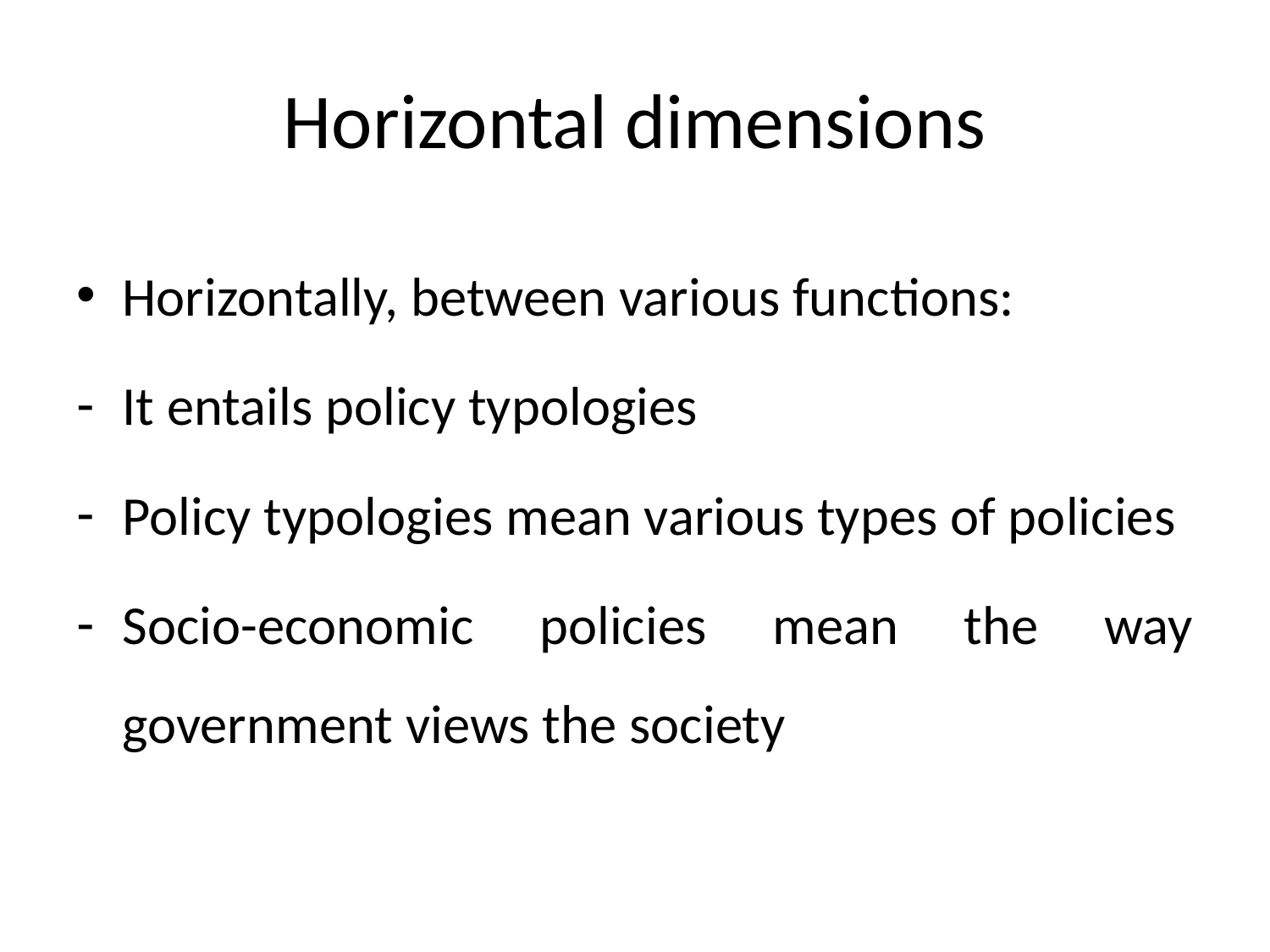

# Horizontal dimensions
Horizontally, between various functions:
It entails policy typologies
Policy typologies mean various types of policies
Socio-economic policies mean the way government views the society